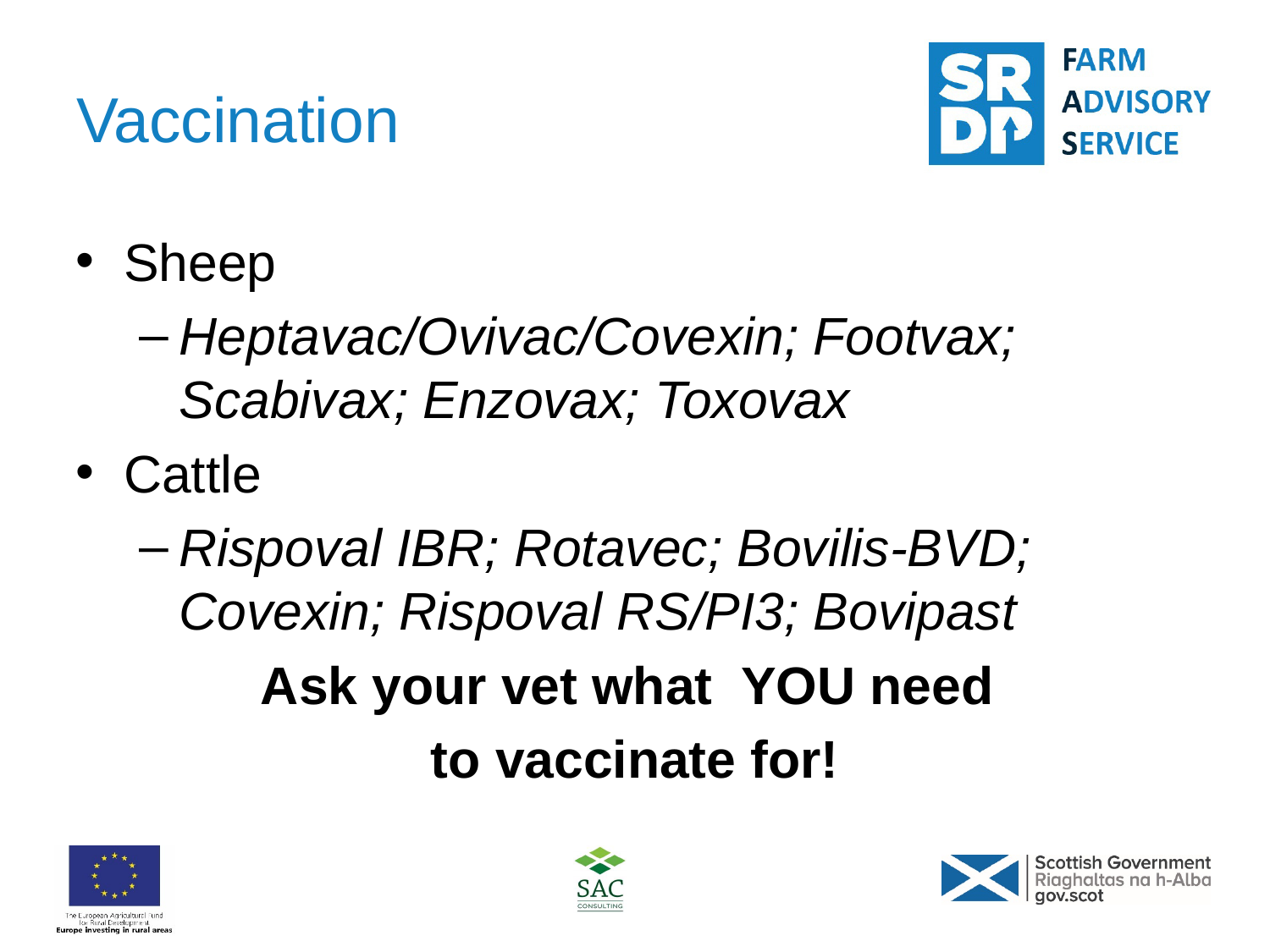

# Vaccination
Sheep
Heptavac/Ovivac/Covexin; Footvax; Scabivax; Enzovax; Toxovax
Cattle
Rispoval IBR; Rotavec; Bovilis-BVD; Covexin; Rispoval RS/PI3; Bovipast
Ask your vet what  YOU need
to vaccinate for!